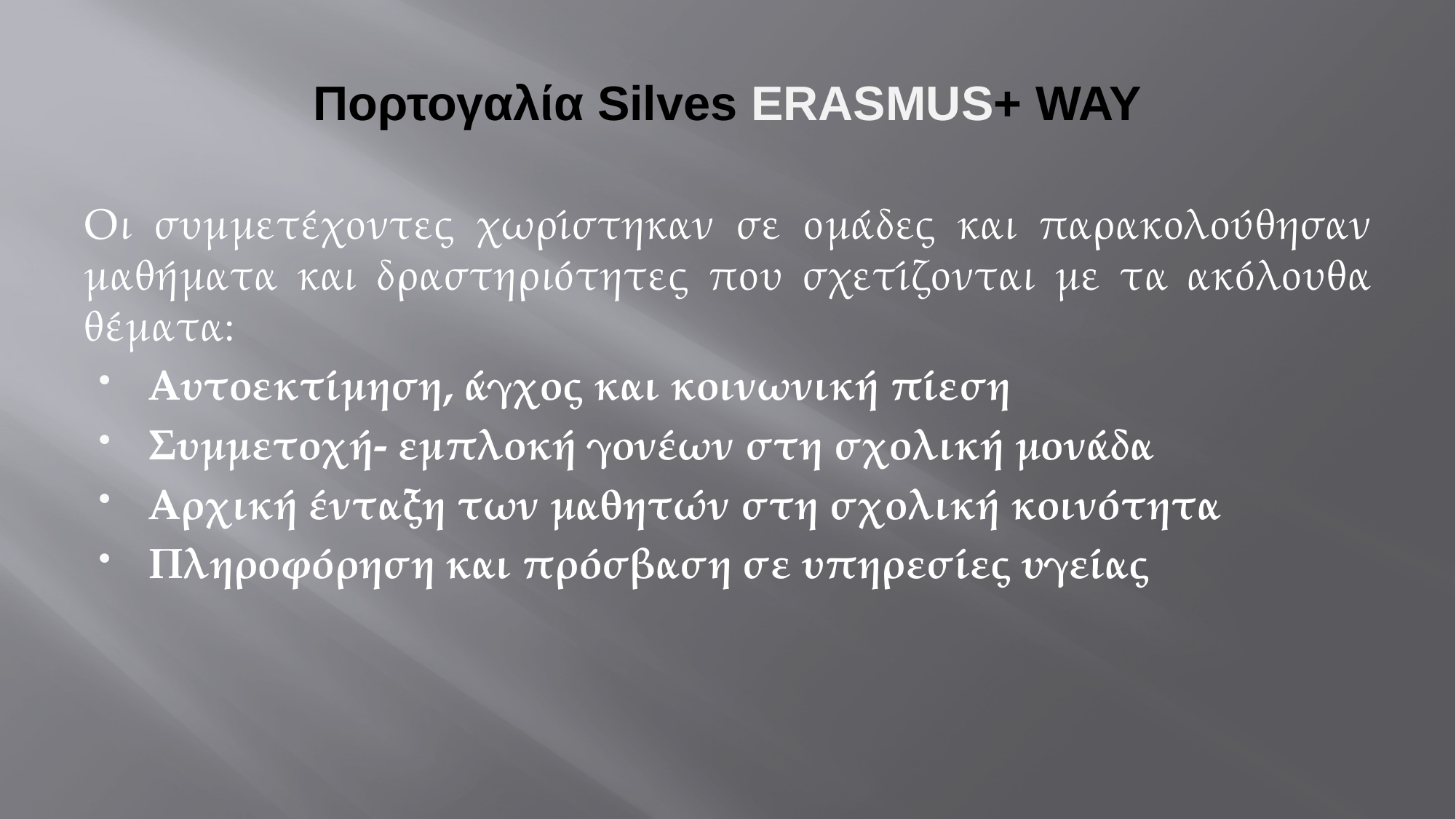

# Πορτογαλία Silves ERASMUS+ WAY
Οι συμμετέχοντες χωρίστηκαν σε ομάδες και παρακολούθησαν μαθήματα και δραστηριότητες που σχετίζονται με τα ακόλουθα θέματα:
Αυτοεκτίμηση, άγχος και κοινωνική πίεση
Συμμετοχή- εμπλοκή γονέων στη σχολική μονάδα
Αρχική ένταξη των μαθητών στη σχολική κοινότητα
Πληροφόρηση και πρόσβαση σε υπηρεσίες υγείας